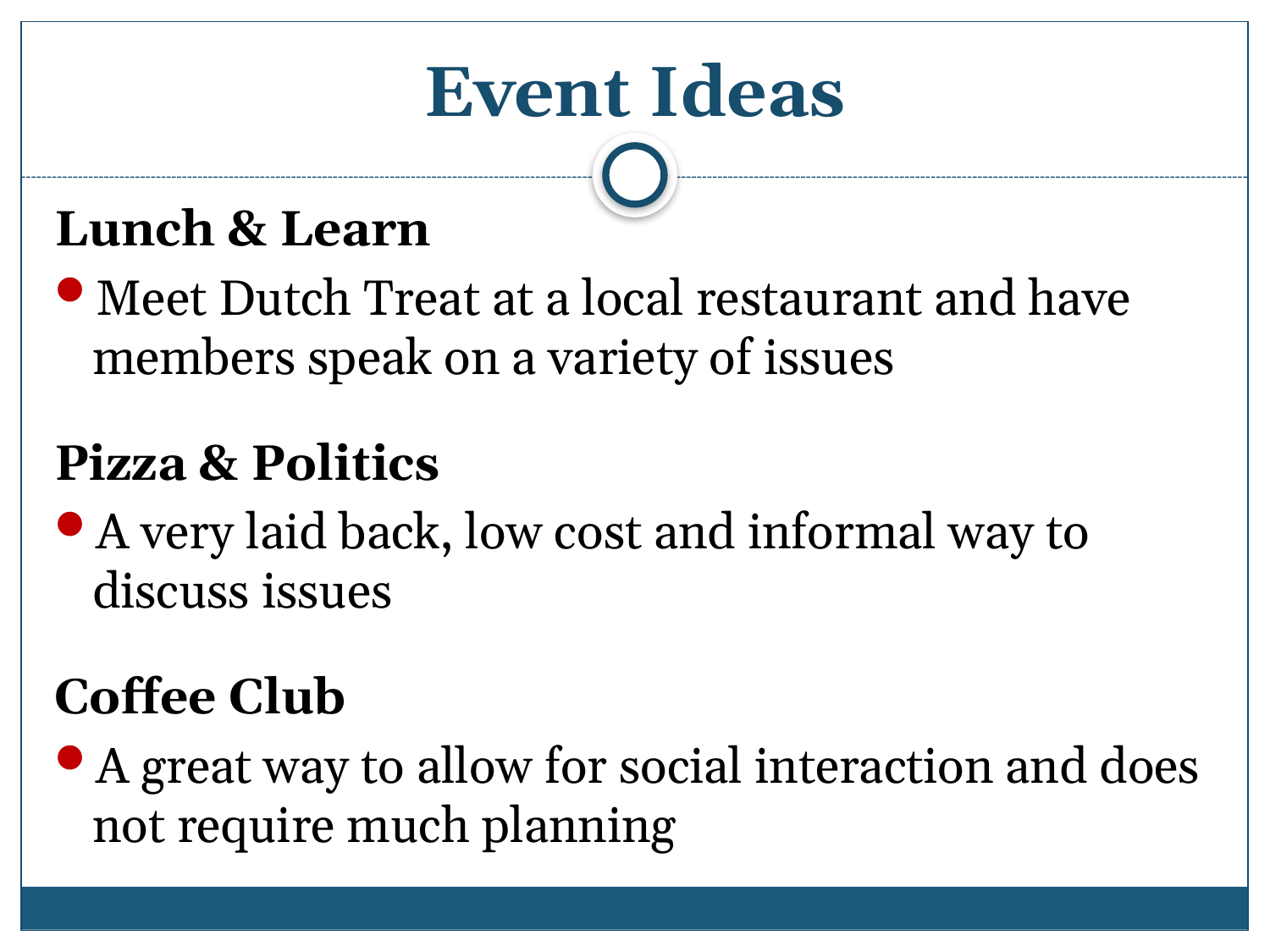

# Event Ideas
Lunch & Learn
Meet Dutch Treat at a local restaurant and have members speak on a variety of issues

Pizza & Politics
A very laid back, low cost and informal way to discuss issues

Coffee Club
A great way to allow for social interaction and does not require much planning